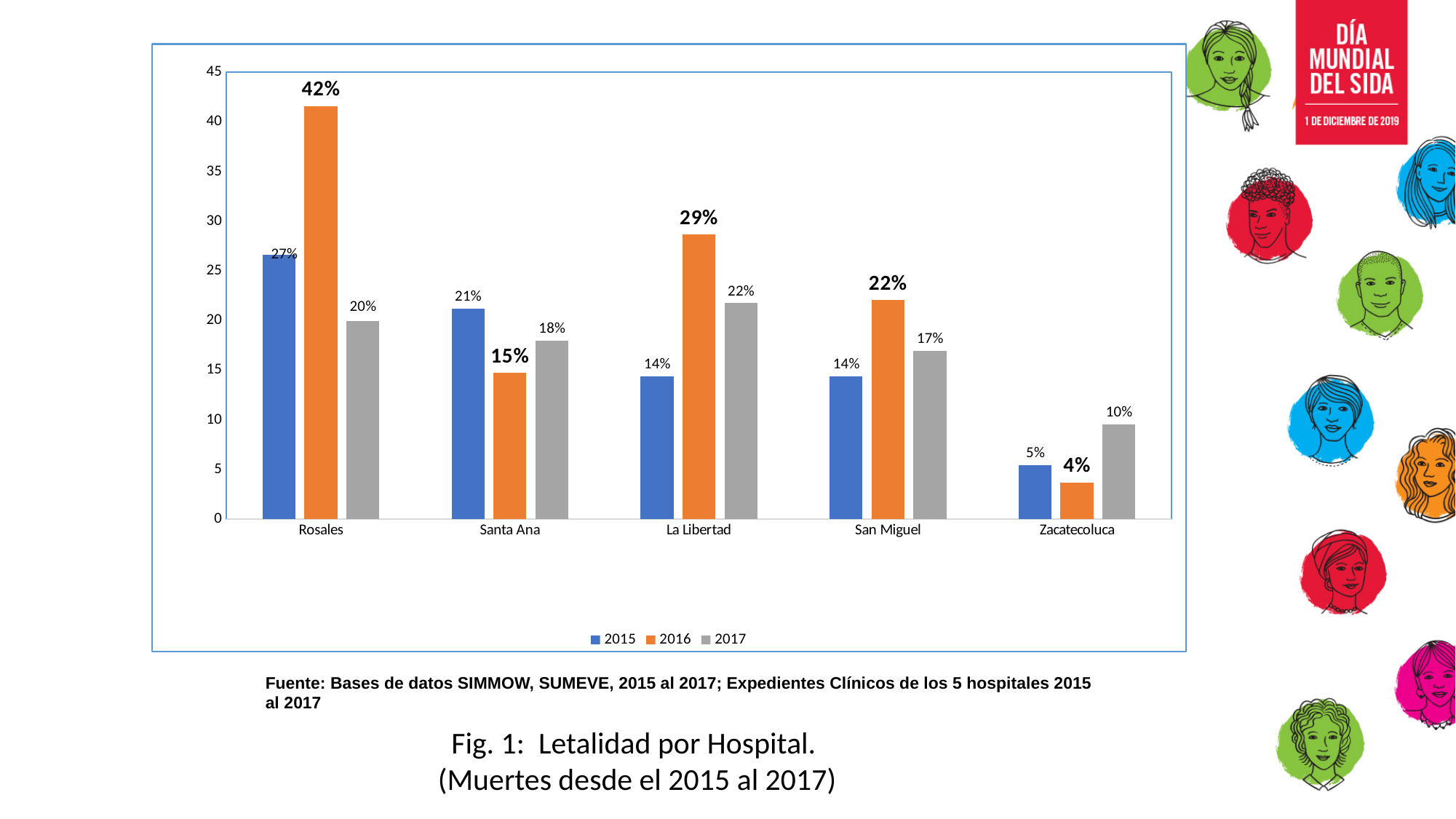

### Chart

| Category | 2015 | 2016 | 2017 |
|---|---|---|---|
| Rosales | 26.589595375722542 | 41.5929203539823 | 19.915254237288135 |
| Santa Ana | 21.1864406779661 | 14.720812182741117 | 17.94871794871795 |
| La Libertad | 14.37908496732026 | 28.68217054263566 | 21.73913043478261 |
| San Miguel | 14.393939393939394 | 22.033898305084744 | 16.93548387096774 |
| Zacatecoluca | 5.405405405405405 | 3.7037037037037033 | 9.523809523809524 |
Fuente: Bases de datos SIMMOW, SUMEVE, 2015 al 2017; Expedientes Clínicos de los 5 hospitales 2015 al 2017
Fig. 1:  Letalidad por Hospital.
(Muertes desde el 2015 al 2017)